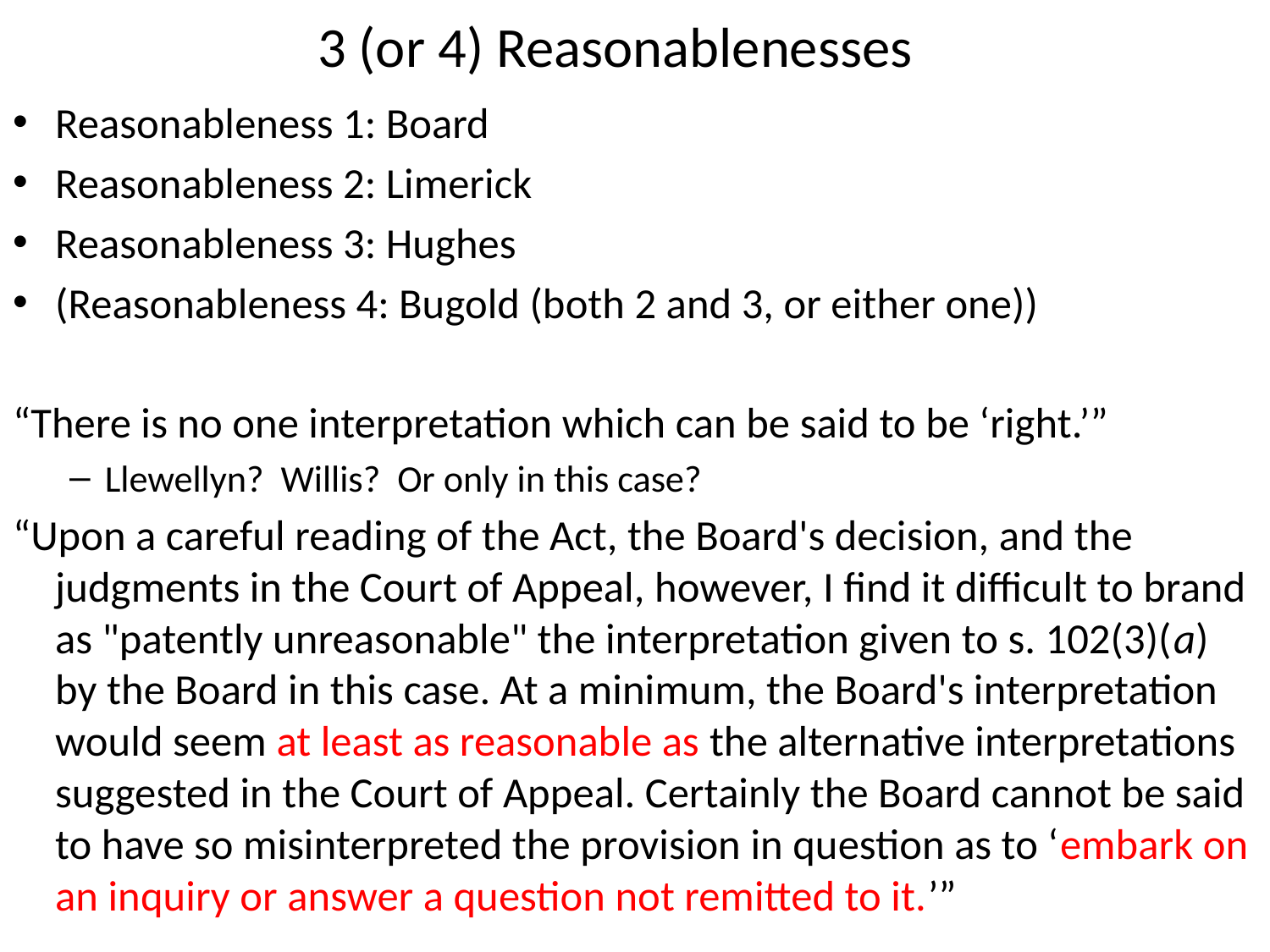

# 3 (or 4) Reasonablenesses
Reasonableness 1: Board
Reasonableness 2: Limerick
Reasonableness 3: Hughes
(Reasonableness 4: Bugold (both 2 and 3, or either one))

“There is no one interpretation which can be said to be ‘right.’”
	Llewellyn?  Willis?  Or only in this case?
“Upon a careful reading of the Act, the Board's decision, and the judgments in the Court of Appeal, however, I find it difficult to brand as "patently unreasonable" the interpretation given to s. 102(3)(a) by the Board in this case. At a minimum, the Board's interpretation would seem at least as reasonable as the alternative interpretations suggested in the Court of Appeal. Certainly the Board cannot be said to have so misinterpreted the provision in question as to ‘embark on an inquiry or answer a question not remitted to it.’”